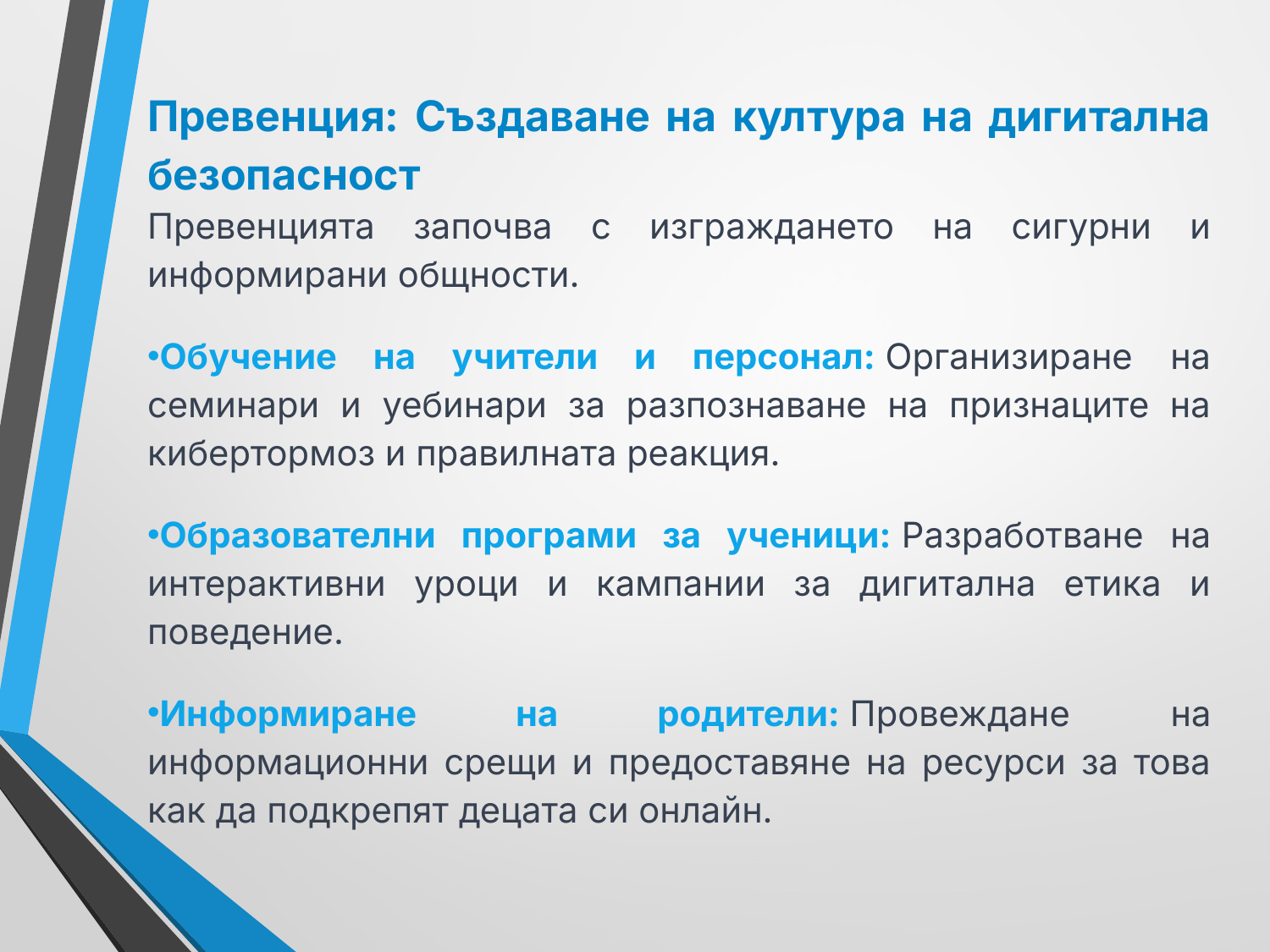

Превенция: Създаване на култура на дигитална безопасност
Превенцията започва с изграждането на сигурни и информирани общности.

Обучение на учители и персонал: Организиране на семинари и уебинари за разпознаване на признаците на кибертормоз и правилната реакция.

Образователни програми за ученици: Разработване на интерактивни уроци и кампании за дигитална етика и поведение.

Информиране на родители: Провеждане на информационни срещи и предоставяне на ресурси за това как да подкрепят децата си онлайн.